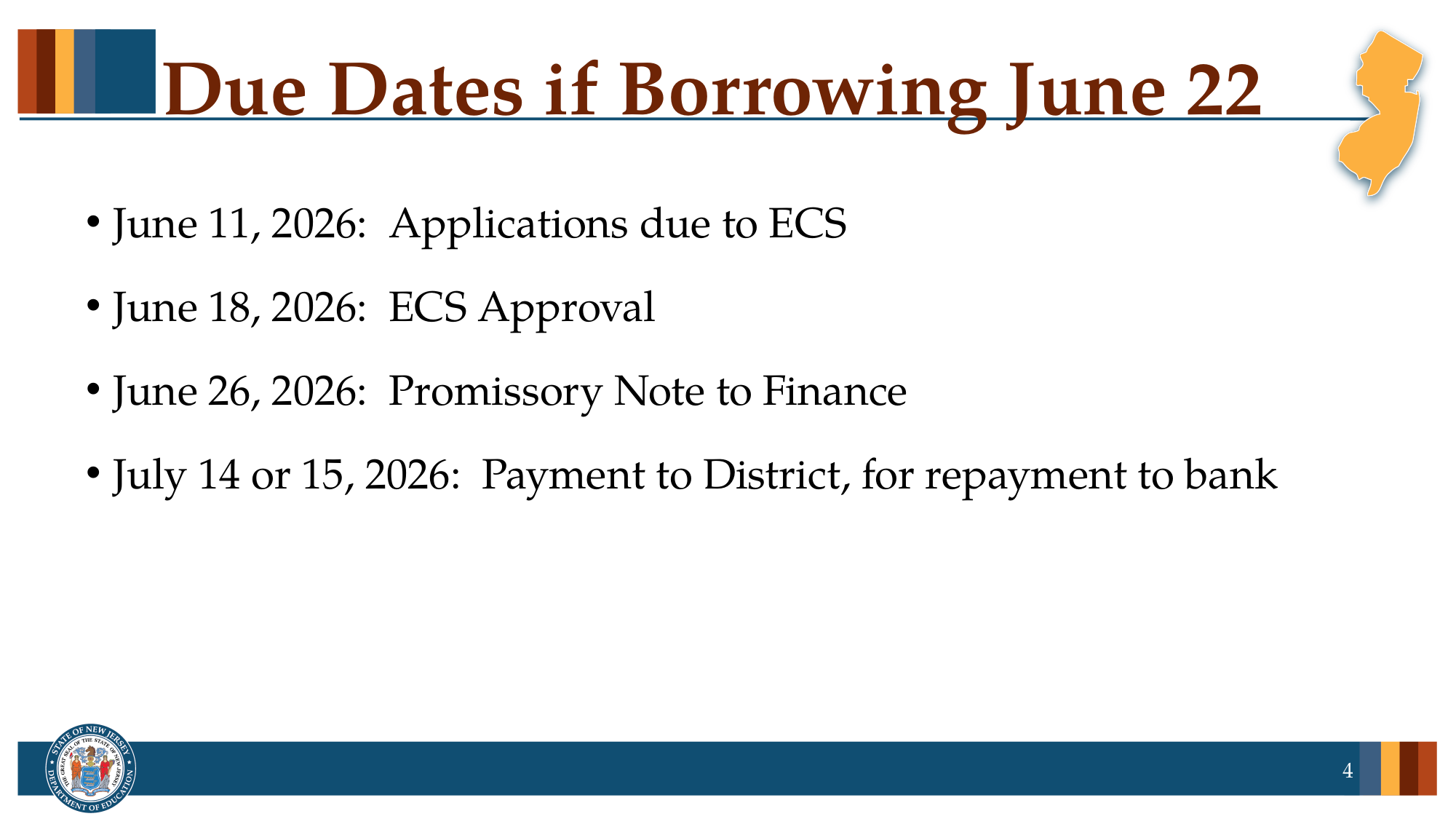

# Due Dates if Borrowing June 22
June 11, 2026:  Applications due to ECS
June 18, 2026:  ECS Approval
June 26, 2026:  Promissory Note to Finance
July 14 or 15, 2026:  Payment to District, for repayment to bank
4